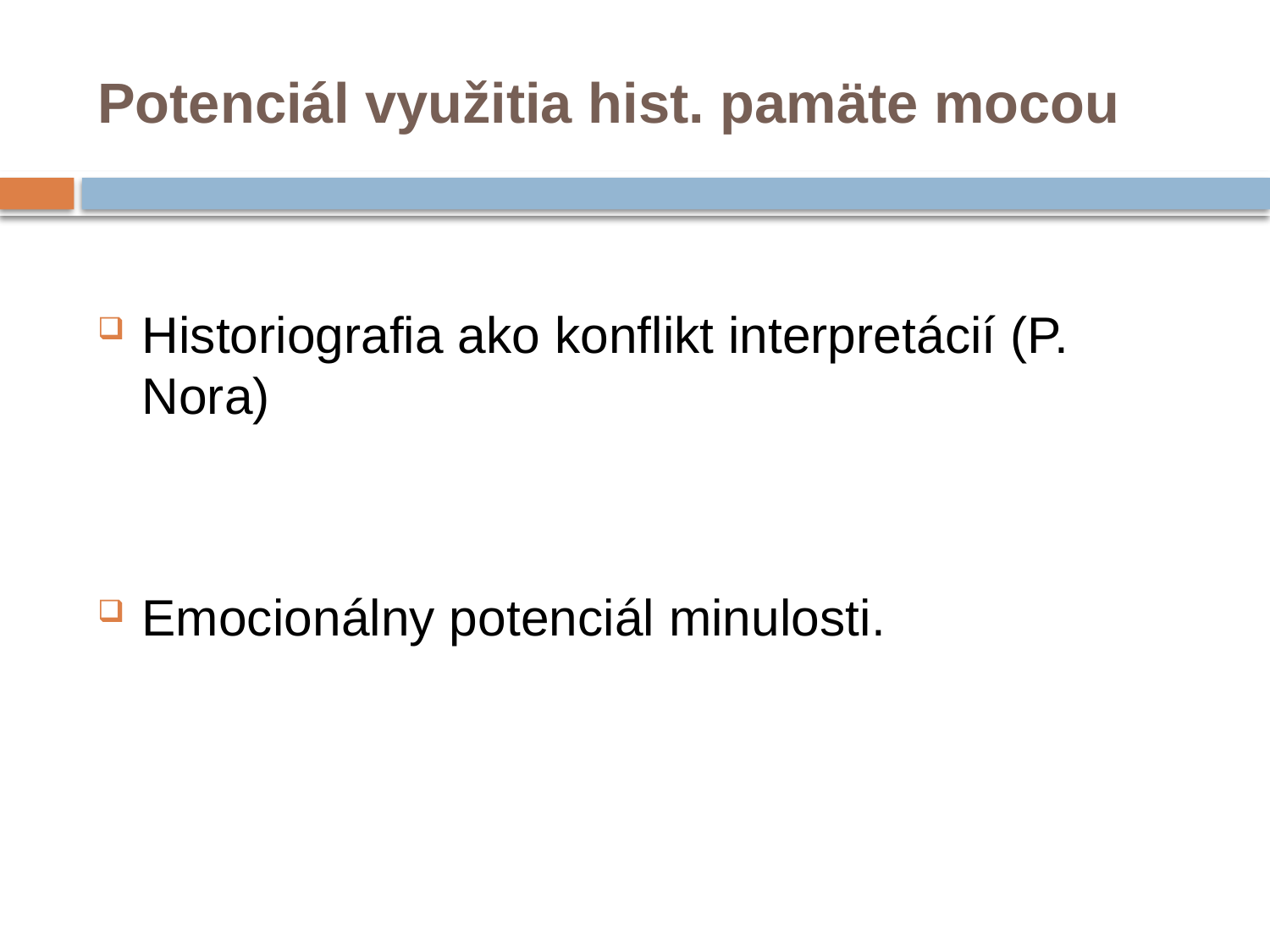

# Potenciál využitia hist. pamäte mocou

Historiografia ako konflikt interpretácií (P. Nora)

Emocionálny potenciál minulosti.